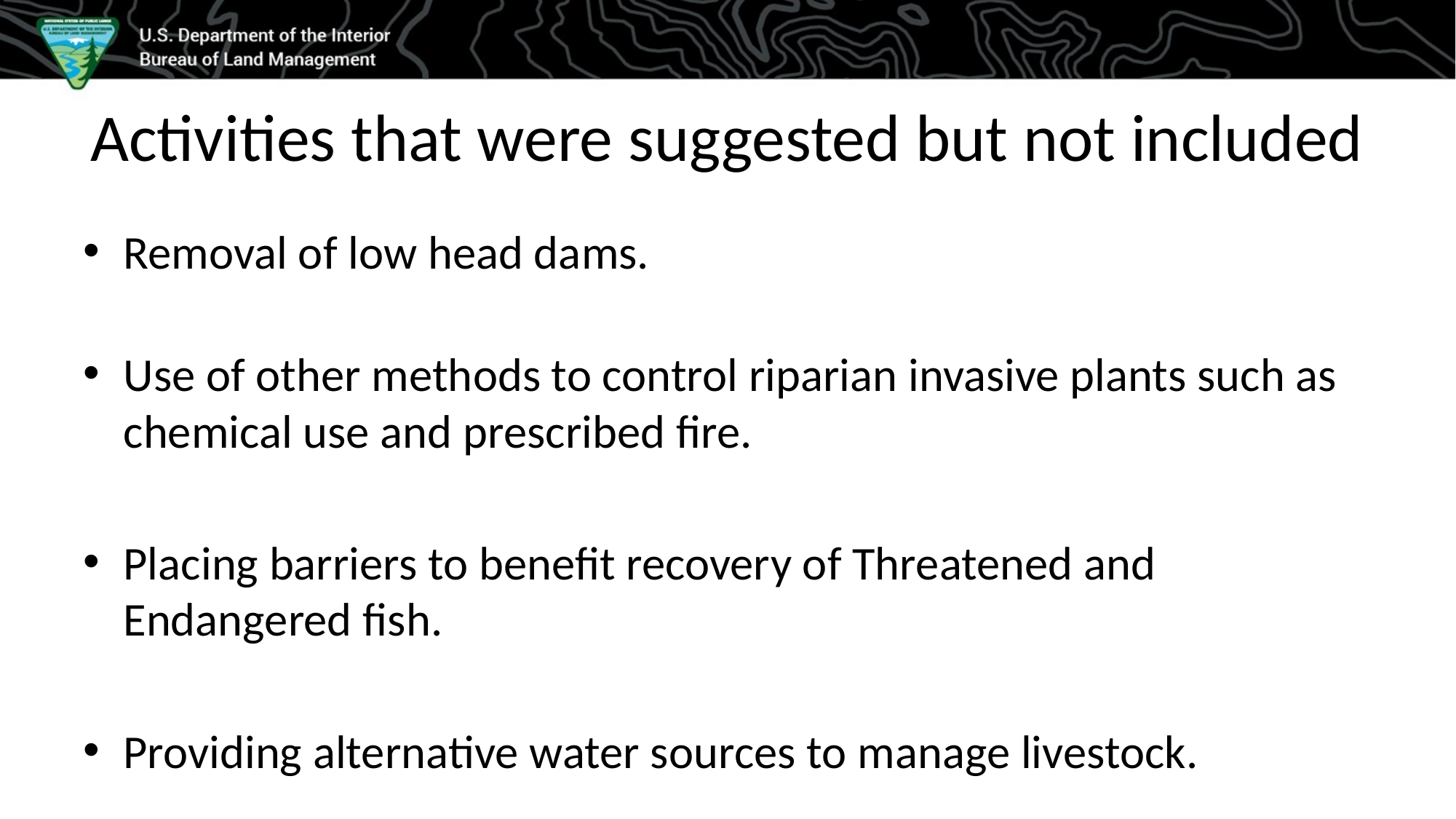

# Activities that were suggested but not included
Removal of low head dams.

Use of other methods to control riparian invasive plants such as chemical use and prescribed fire.

Placing barriers to benefit recovery of Threatened and Endangered fish.

Providing alternative water sources to manage livestock.